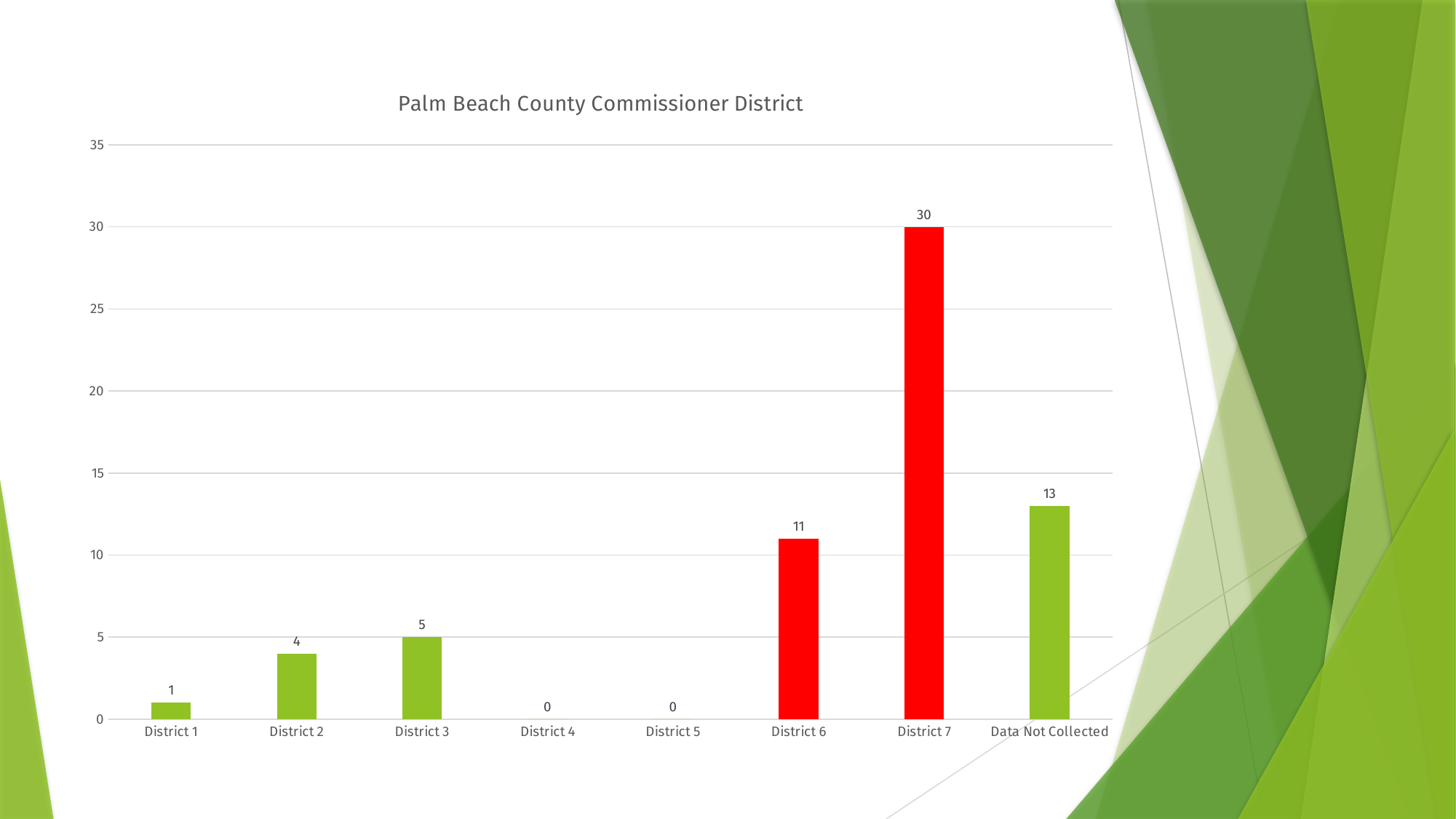

### Chart: Palm Beach County Commissioner District

| Category |  |
|---|---|
| District 1 | 1.0 |
| District 2 | 4.0 |
| District 3 | 5.0 |
| District 4 | 0.0 |
| District 5 | 0.0 |
| District 6 | 11.0 |
| District 7 | 30.0 |
| Data Not Collected | 13.0 |